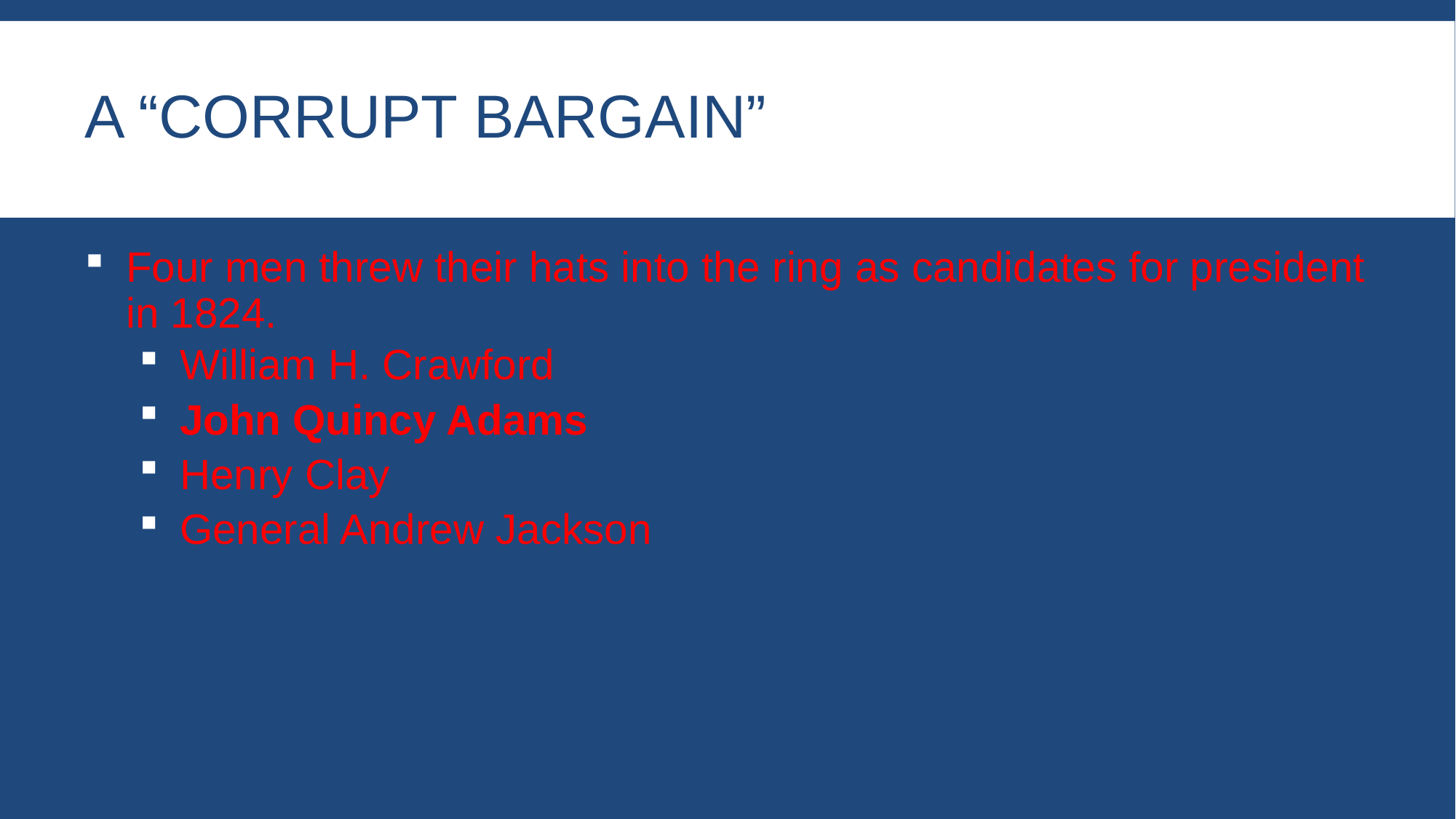

# A “Corrupt Bargain”
Four men threw their hats into the ring as candidates for president in 1824.
William H. Crawford
John Quincy Adams
Henry Clay
General Andrew Jackson